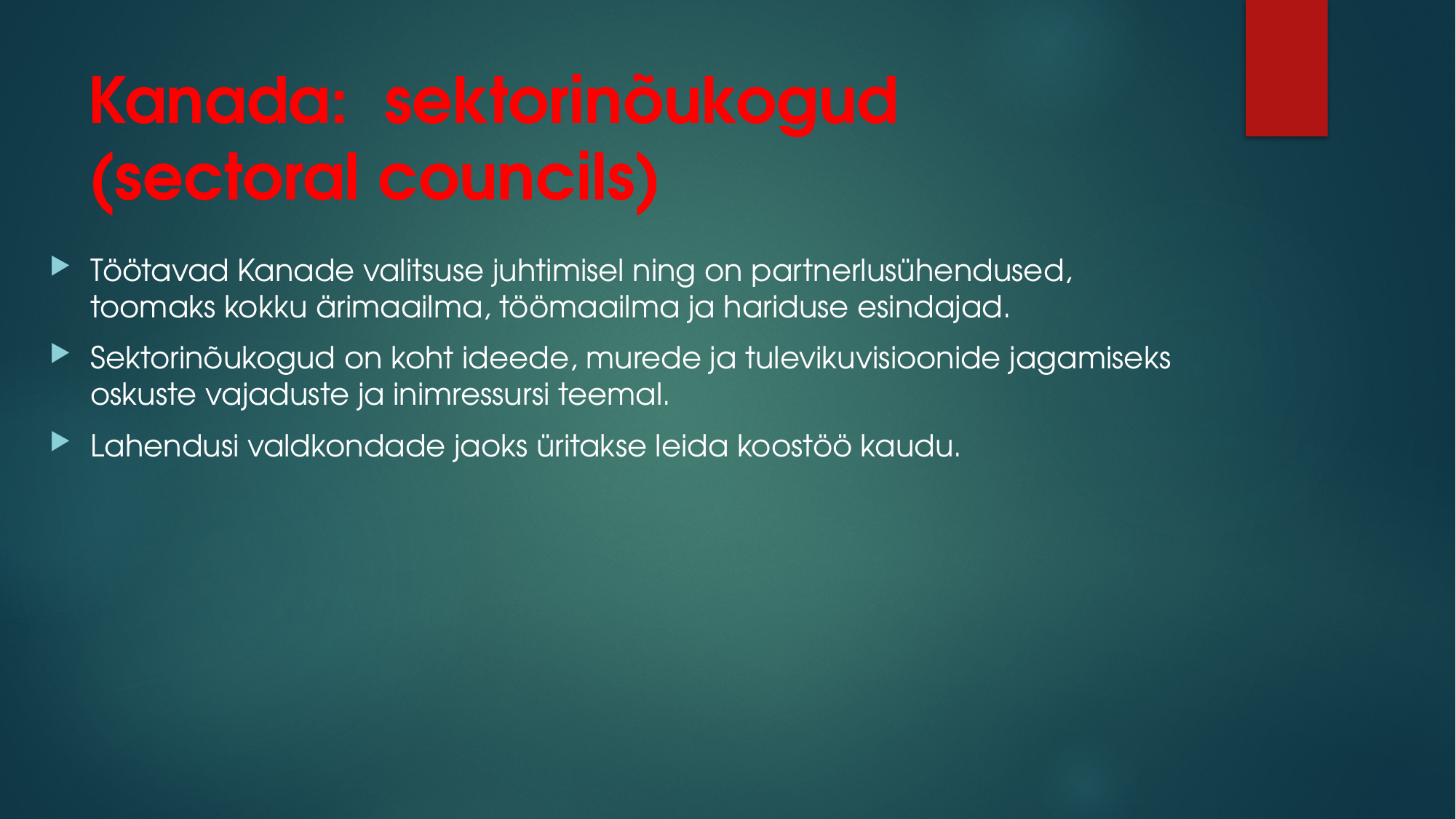

# Kanada:  sektorinõukogud (sectoral councils)
Töötavad Kanade valitsuse juhtimisel ning on partnerlusühendused, toomaks kokku ärimaailma, töömaailma ja hariduse esindajad.
Sektorinõukogud on koht ideede, murede ja tulevikuvisioonide jagamiseks oskuste vajaduste ja inimressursi teemal.
Lahendusi valdkondade jaoks üritakse leida koostöö kaudu.